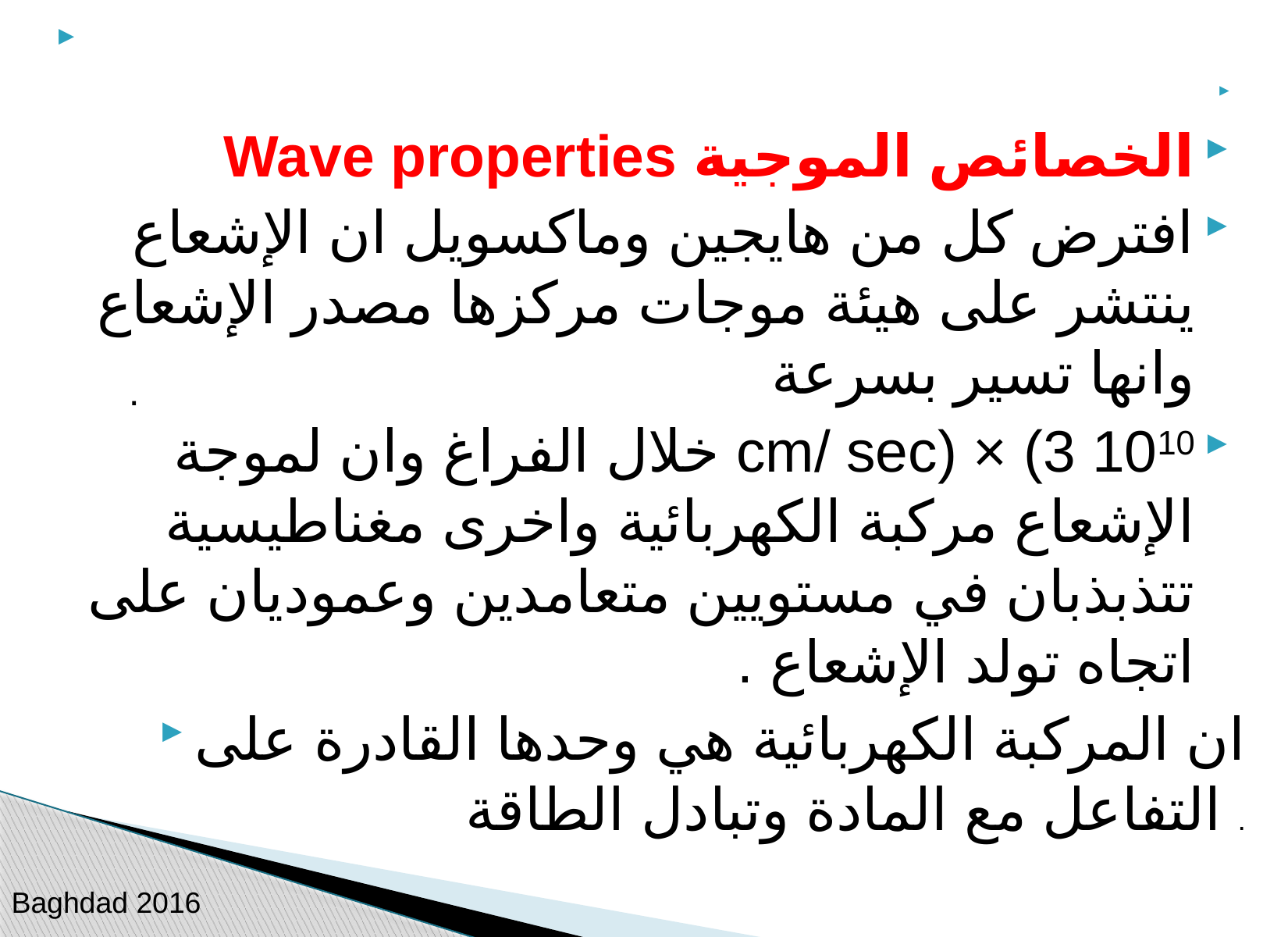

الخصائص الموجية Wave properties
افترض كل من هايجين وماكسويل ان الإشعاع ينتشر على هيئة موجات مركزها مصدر الإشعاع وانها تسير بسرعة
1010 cm/ sec) × (3 خلال الفراغ وان لموجة الإشعاع مركبة الكهربائية واخرى مغناطيسية تتذبذبان في مستويين متعامدين وعموديان على اتجاه تولد الإشعاع .
ان المركبة الكهربائية هي وحدها القادرة على التفاعل مع المادة وتبادل الطاقة .
.
#

Baghdad 2016